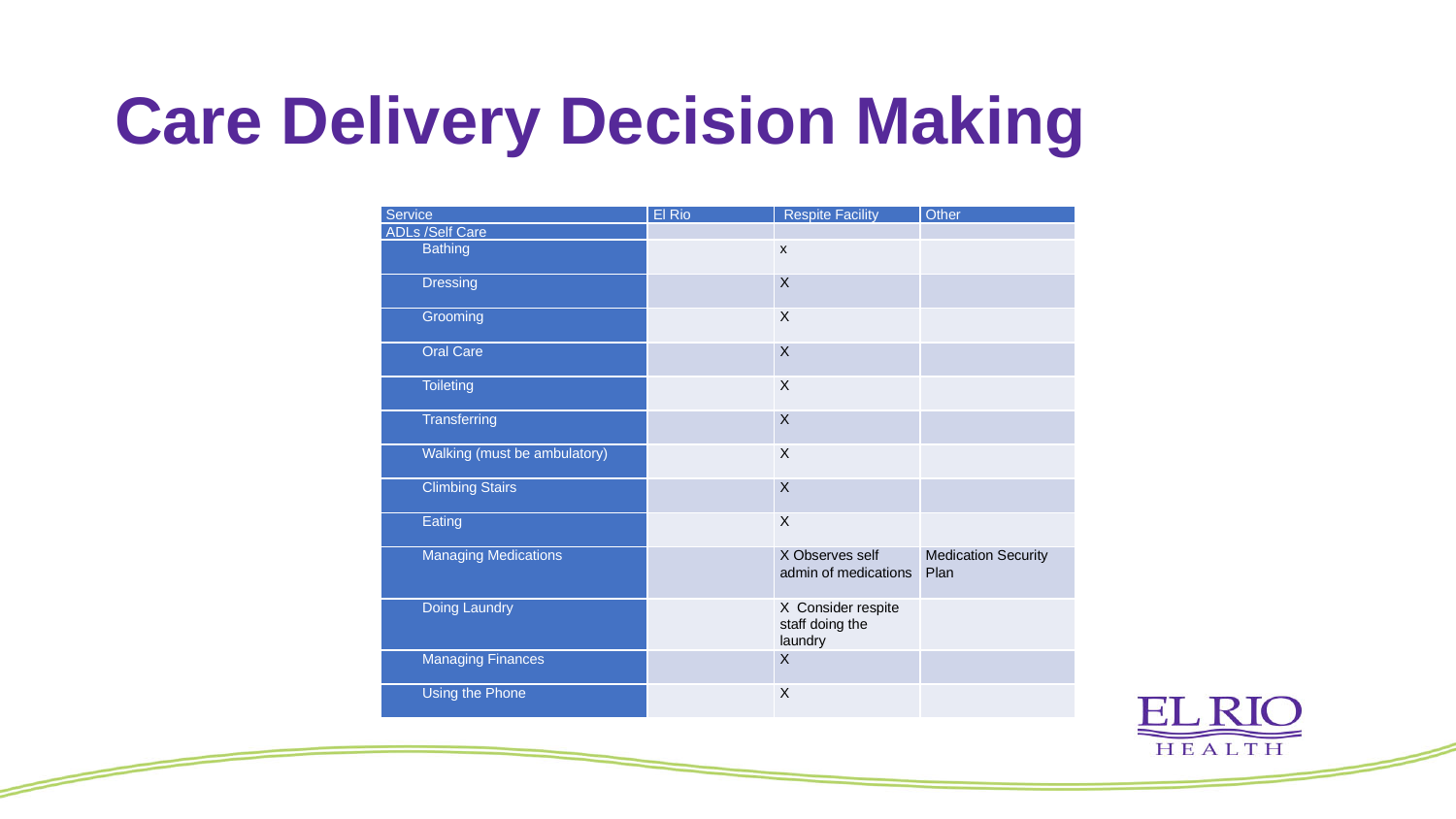

# Care Delivery Decision Making
| Service | El Rio | Respite Facility | Other |
| --- | --- | --- | --- |
| ADLs /Self Care |  |  |  |
| Bathing |  | x |  |
| Dressing |  | X |  |
| Grooming |  | X |  |
| Oral Care |  | X |  |
| Toileting |  | X |  |
| Transferring |  | X |  |
| Walking (must be ambulatory) |  | X |  |
| Climbing Stairs |  | X |  |
| Eating |  | X |  |
| Managing Medications |  | X Observes self admin of medications | Medication Security Plan |
| Doing Laundry |  | X Consider respite staff doing the laundry |  |
| Managing Finances |  | X |  |
| Using the Phone |  | X |  |